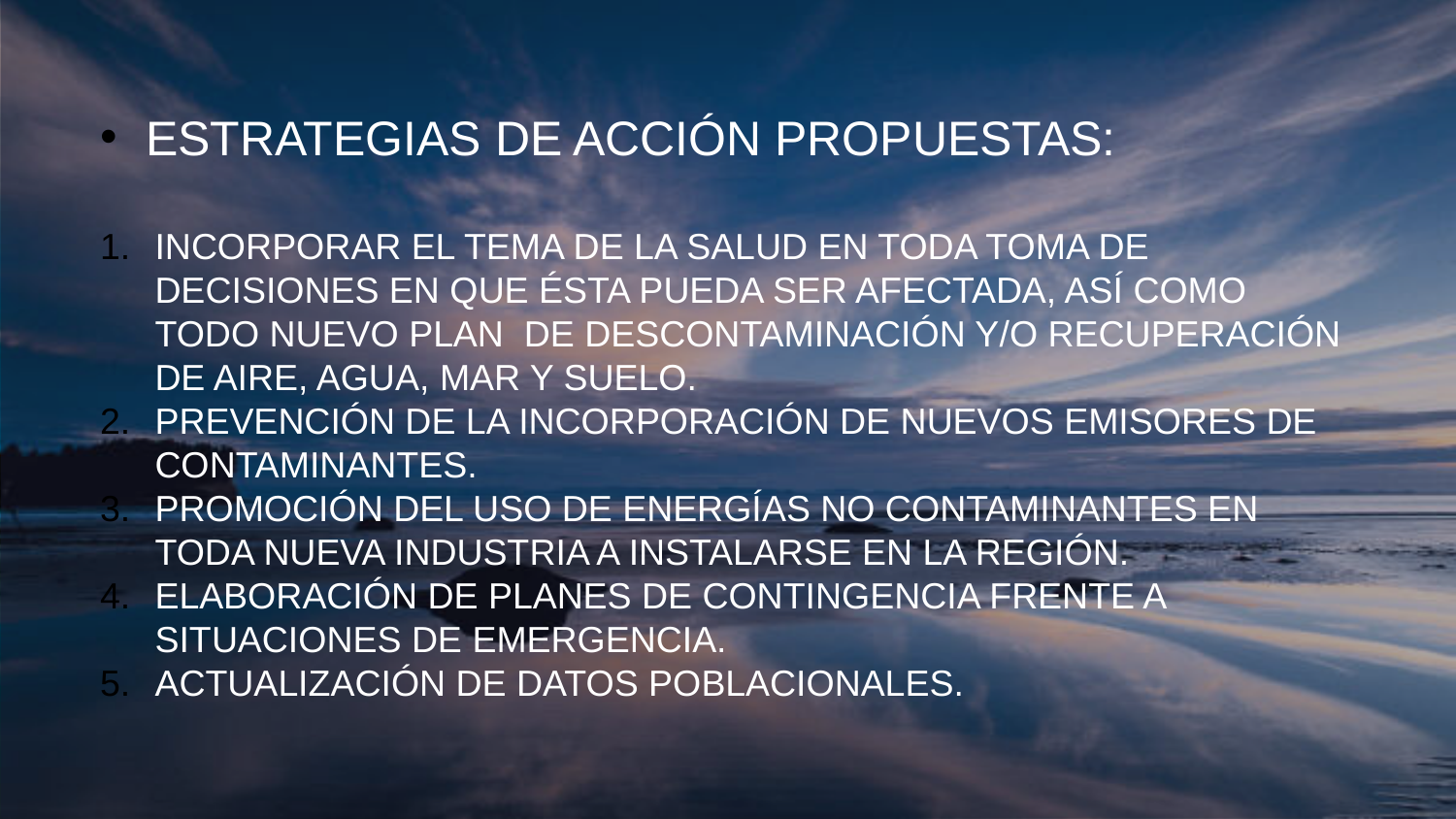

ESTRATEGIAS DE ACCIÓN PROPUESTAS:

INCORPORAR EL TEMA DE LA SALUD EN TODA TOMA DE DECISIONES EN QUE ÉSTA PUEDA SER AFECTADA, ASÍ COMO TODO NUEVO PLAN  DE DESCONTAMINACIÓN Y/O RECUPERACIÓN DE AIRE, AGUA, MAR Y SUELO.
PREVENCIÓN DE LA INCORPORACIÓN DE NUEVOS EMISORES DE CONTAMINANTES.
PROMOCIÓN DEL USO DE ENERGÍAS NO CONTAMINANTES EN TODA NUEVA INDUSTRIA A INSTALARSE EN LA REGIÓN.
ELABORACIÓN DE PLANES DE CONTINGENCIA FRENTE A SITUACIONES DE EMERGENCIA.
ACTUALIZACIÓN DE DATOS POBLACIONALES.